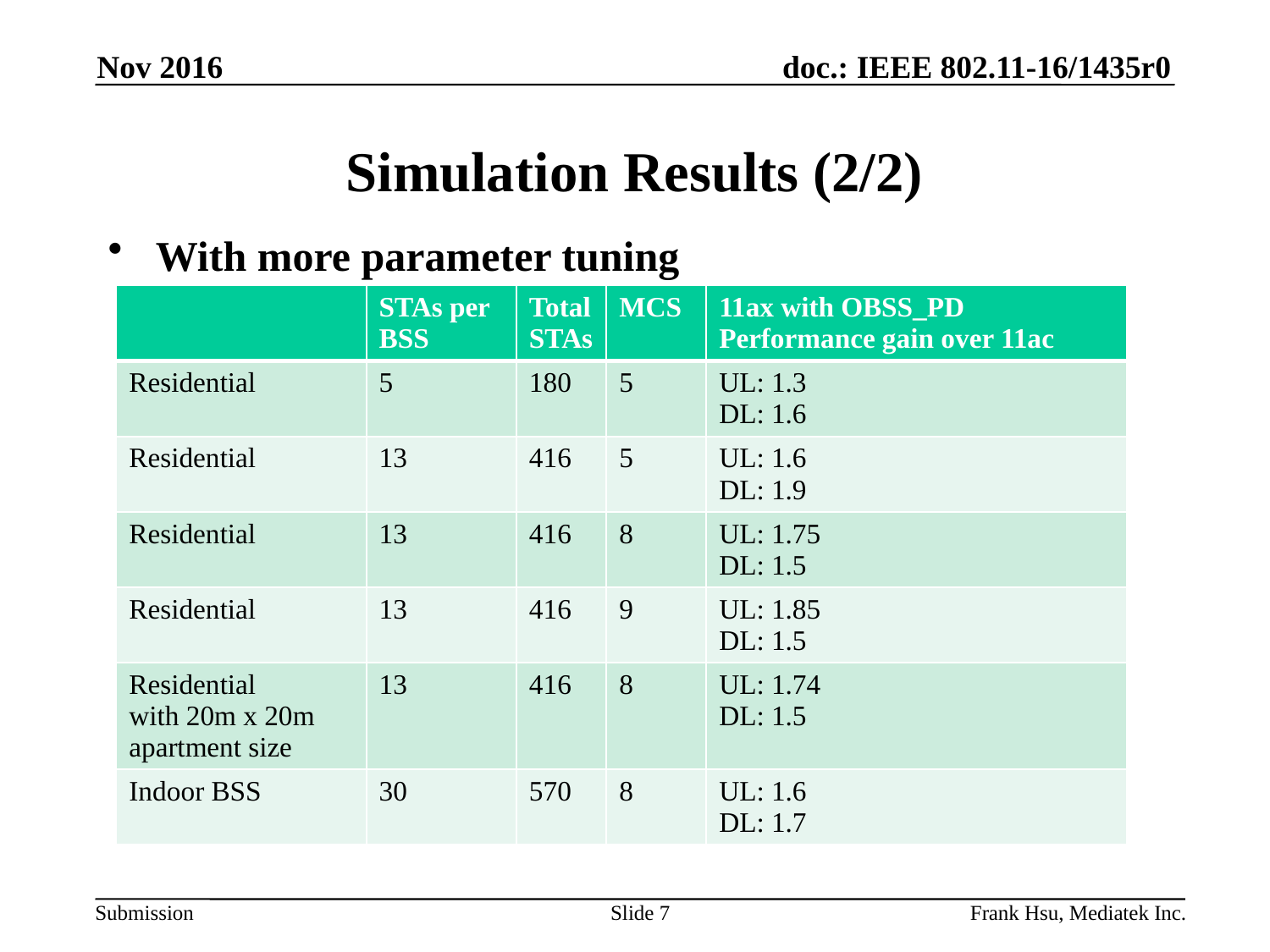

Nov 2016
# Simulation Results (2/2)
With more parameter tuning

|  | STAs per BSS | Total STAs | MCS | 11ax with OBSS\_PD Performance gain over 11ac |
| --- | --- | --- | --- | --- |
| Residential | 5 | 180 | 5 | UL: 1.3 DL: 1.6 |
| Residential | 13 | 416 | 5 | UL: 1.6 DL: 1.9 |
| Residential | 13 | 416 | 8 | UL: 1.75 DL: 1.5 |
| Residential | 13 | 416 | 9 | UL: 1.85 DL: 1.5 |
| Residential with 20m x 20m apartment size | 13 | 416 | 8 | UL: 1.74 DL: 1.5 |
| Indoor BSS | 30 | 570 | 8 | UL: 1.6 DL: 1.7 |
Slide 7
Frank Hsu, Mediatek Inc.